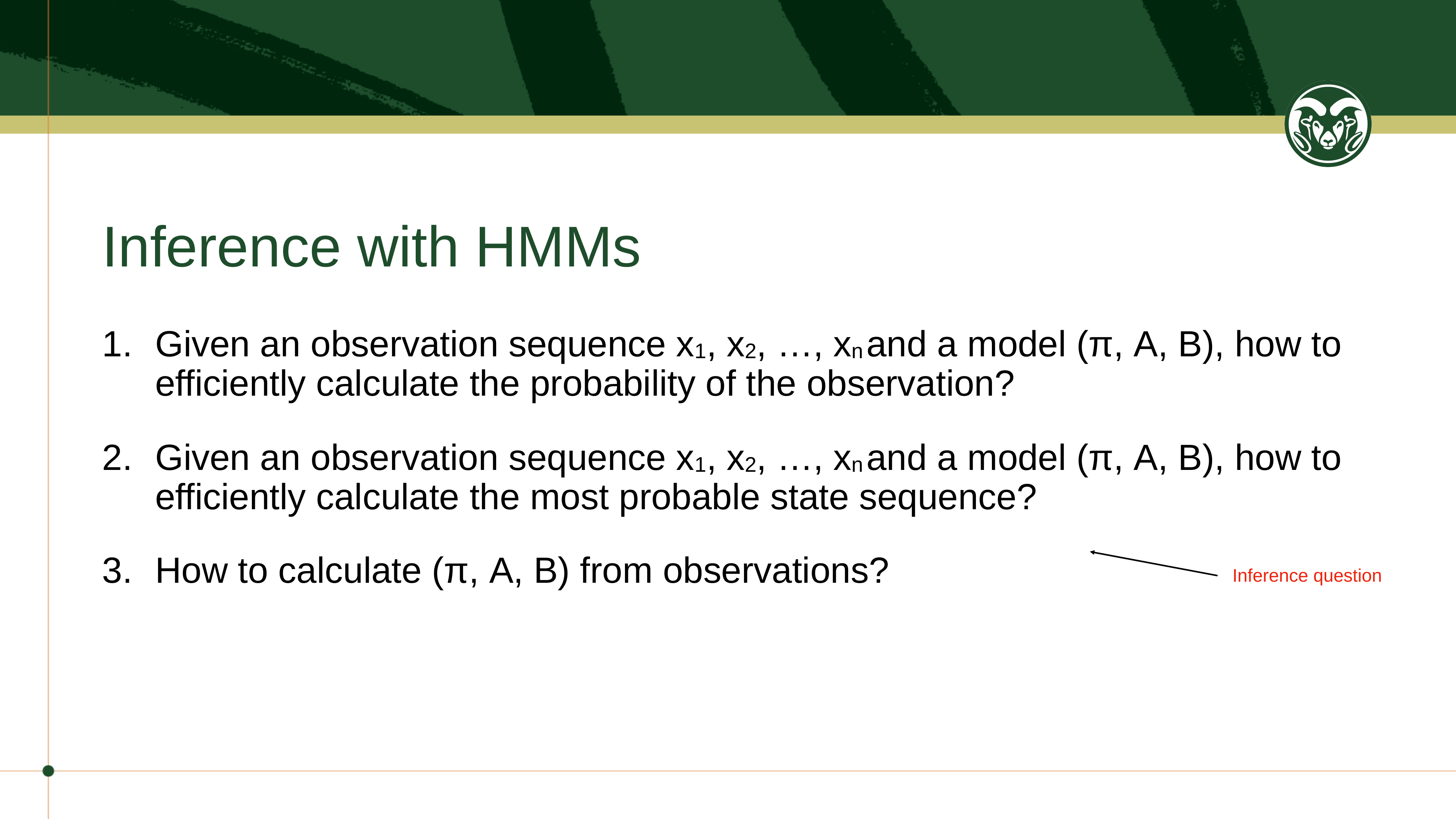

# Inference with HMMs
Given an observation sequence x1, x2, …, xn and a model (π, A, B), how to efficiently calculate the probability of the observation?
Given an observation sequence x1, x2, …, xn and a model (π, A, B), how to efficiently calculate the most probable state sequence?
How to calculate (π, A, B) from observations?

Inference question